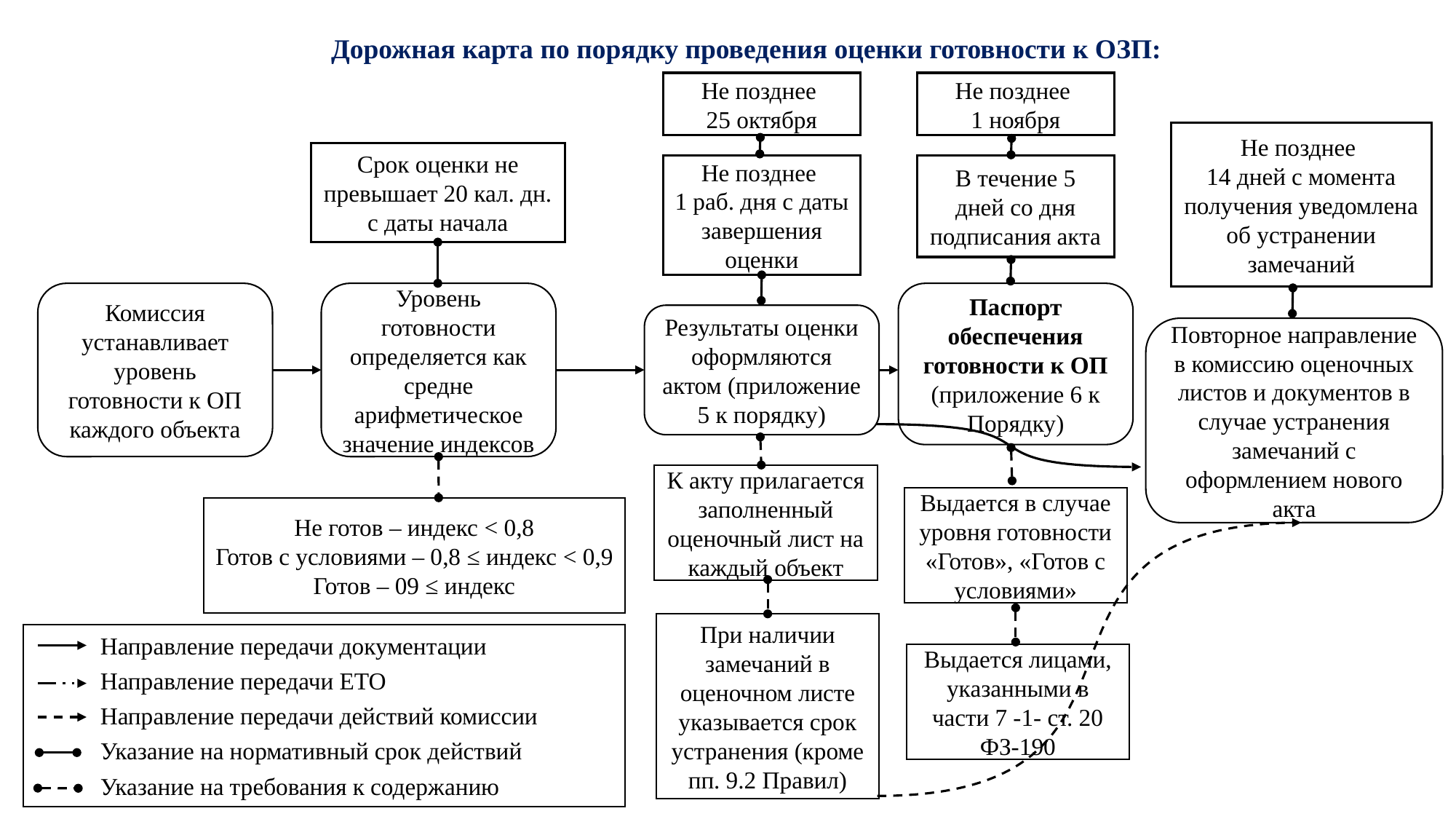

Дорожная карта по порядку проведения оценки готовности к ОЗП:
Не позднее
25 октября
Не позднее
1 ноября
Не позднее
14 дней с момента получения уведомлена об устранении замечаний
Срок оценки не превышает 20 кал. дн. с даты начала
Комиссия устанавливает уровень готовности к ОП каждого объекта
Уровень готовности определяется как средне арифметическое значение индексов
Не готов – индекс < 0,8
Готов с условиями – 0,8 ≤ индекс < 0,9
Готов – 09 ≤ индекс
Не позднее
1 раб. дня с даты завершения оценки
В течение 5 дней со дня подписания акта
Паспорт обеспечения готовности к ОП (приложение 6 к Порядку)
Результаты оценки оформляются актом (приложение 5 к порядку)
Повторное направление в комиссию оценочных листов и документов в случае устранения замечаний с оформлением нового акта
К акту прилагается заполненный оценочный лист на каждый объект
Выдается в случае уровня готовности «Готов», «Готов с условиями»
При наличии замечаний в оценочном листе указывается срок устранения (кроме пп. 9.2 Правил)
           Направление передачи документации
           Направление передачи ЕТО
           Направление передачи действий комиссии
           Указание на нормативный срок действий
           Указание на требования к содержанию
Выдается лицами, указанными в части 7 -1- ст. 20 ФЗ-190